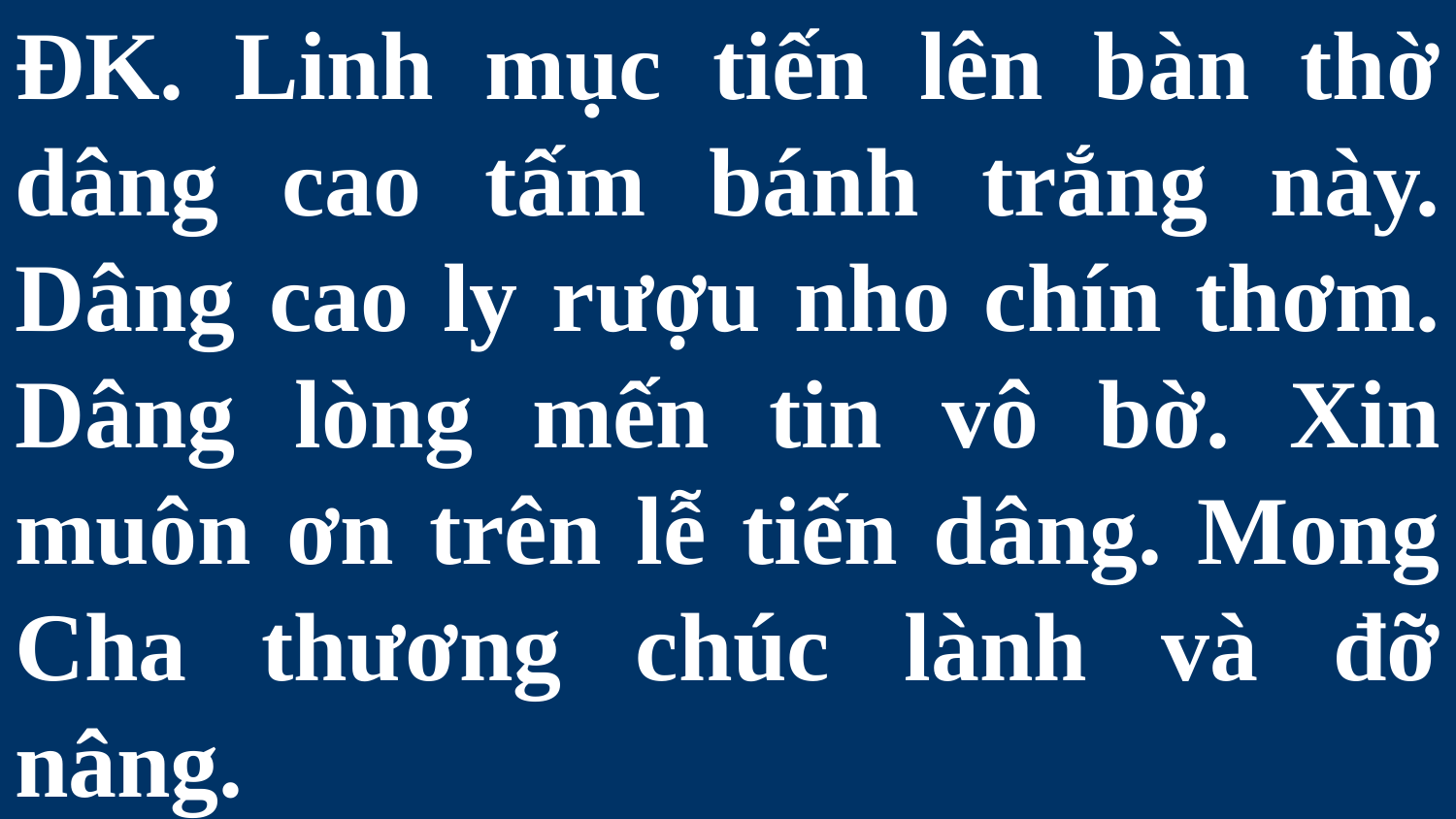

# ĐK. Linh mục tiến lên bàn thờ dâng cao tấm bánh trắng này. Dâng cao ly rượu nho chín thơm. Dâng lòng mến tin vô bờ. Xin muôn ơn trên lễ tiến dâng. Mong Cha thương chúc lành và đỡ nâng.